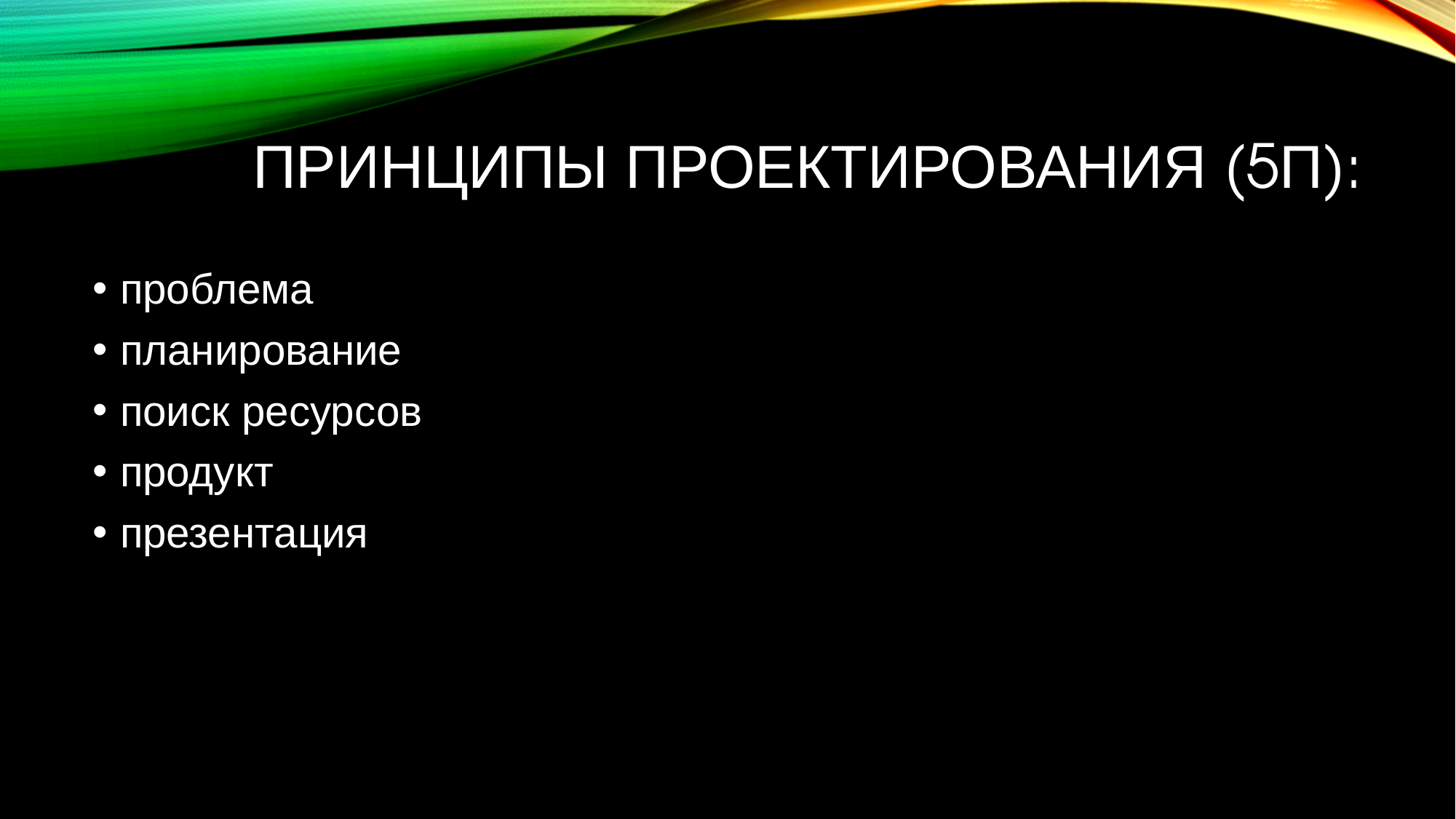

# Принципы проектирования (5П):
проблема
планирование
поиск ресурсов
продукт
презентация